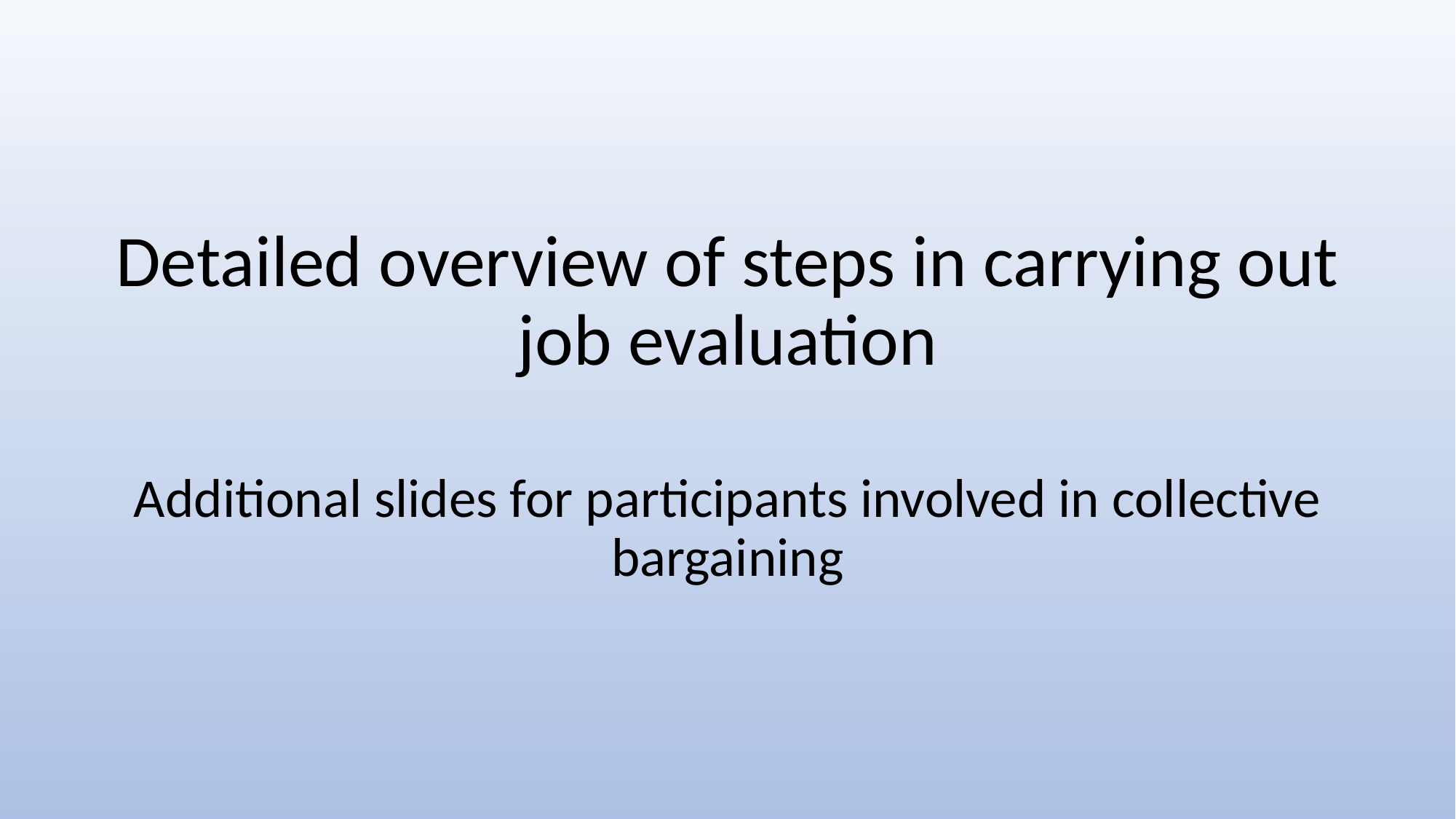

#
Detailed overview of steps in carrying out job evaluation

Additional slides for participants involved in collective bargaining